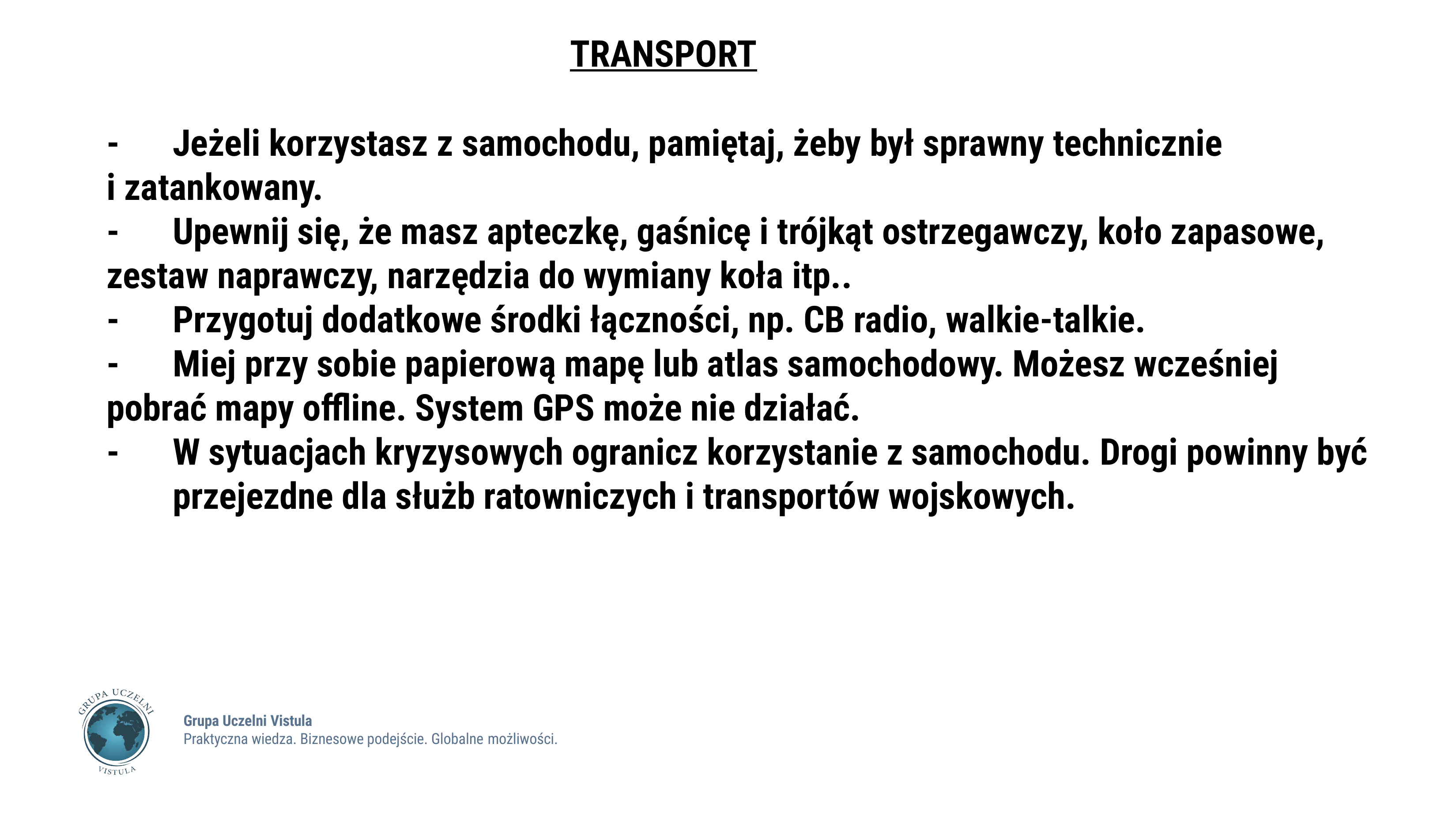

TRANSPORT

-	Jeżeli korzystasz z samochodu, pamiętaj, żeby był sprawny technicznie 	i zatankowany.
-	Upewnij się, że masz apteczkę, gaśnicę i trójkąt ostrzegawczy, koło zapasowe, 	zestaw naprawczy, narzędzia do wymiany koła itp..
-	Przygotuj dodatkowe środki łączności, np. CB radio, walkie-talkie.
- 	Miej przy sobie papierową mapę lub atlas samochodowy. Możesz wcześniej 	pobrać mapy offline. System GPS może nie działać.
-	W sytuacjach kryzysowych ogranicz korzystanie z samochodu. Drogi powinny być 	przejezdne dla służb ratowniczych i transportów wojskowych.